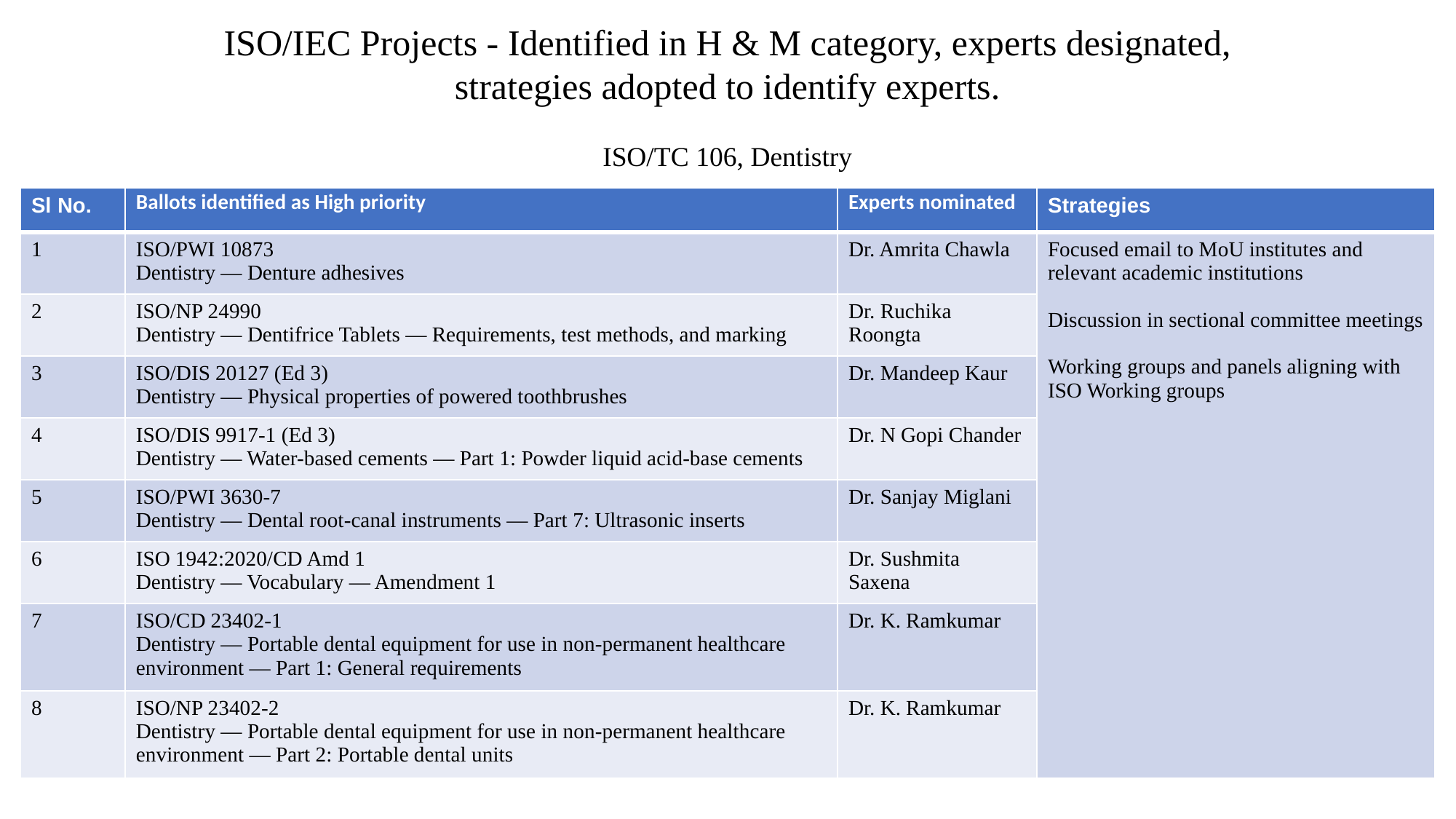

ISO/IEC Projects - Identified in H & M category, experts designated, strategies adopted to identify experts.
ISO/TC 106, Dentistry
| Sl No. | Ballots identified as High priority | Experts nominated | Strategies |
| --- | --- | --- | --- |
| 1 | ISO/PWI 10873 Dentistry — Denture adhesives | Dr. Amrita Chawla | Focused email to MoU institutes and relevant academic institutions Discussion in sectional committee meetings Working groups and panels aligning with ISO Working groups |
| 2 | ISO/NP 24990 Dentistry — Dentifrice Tablets — Requirements, test methods, and marking | Dr. Ruchika Roongta |  |
| 3 | ISO/DIS 20127 (Ed 3) Dentistry — Physical properties of powered toothbrushes | Dr. Mandeep Kaur |  |
| 4 | ISO/DIS 9917-1 (Ed 3) Dentistry — Water-based cements — Part 1: Powder liquid acid-base cements | Dr. N Gopi Chander |  |
| 5 | ISO/PWI 3630-7 Dentistry — Dental root-canal instruments — Part 7: Ultrasonic inserts | Dr. Sanjay Miglani |  |
| 6 | ISO 1942:2020/CD Amd 1 Dentistry — Vocabulary — Amendment 1 | Dr. Sushmita Saxena |  |
| 7 | ISO/CD 23402-1 Dentistry — Portable dental equipment for use in non‐permanent healthcare environment — Part 1: General requirements | Dr. K. Ramkumar |  |
| 8 | ISO/NP 23402-2 Dentistry — Portable dental equipment for use in non‐permanent healthcare environment — Part 2: Portable dental units | Dr. K. Ramkumar |  |